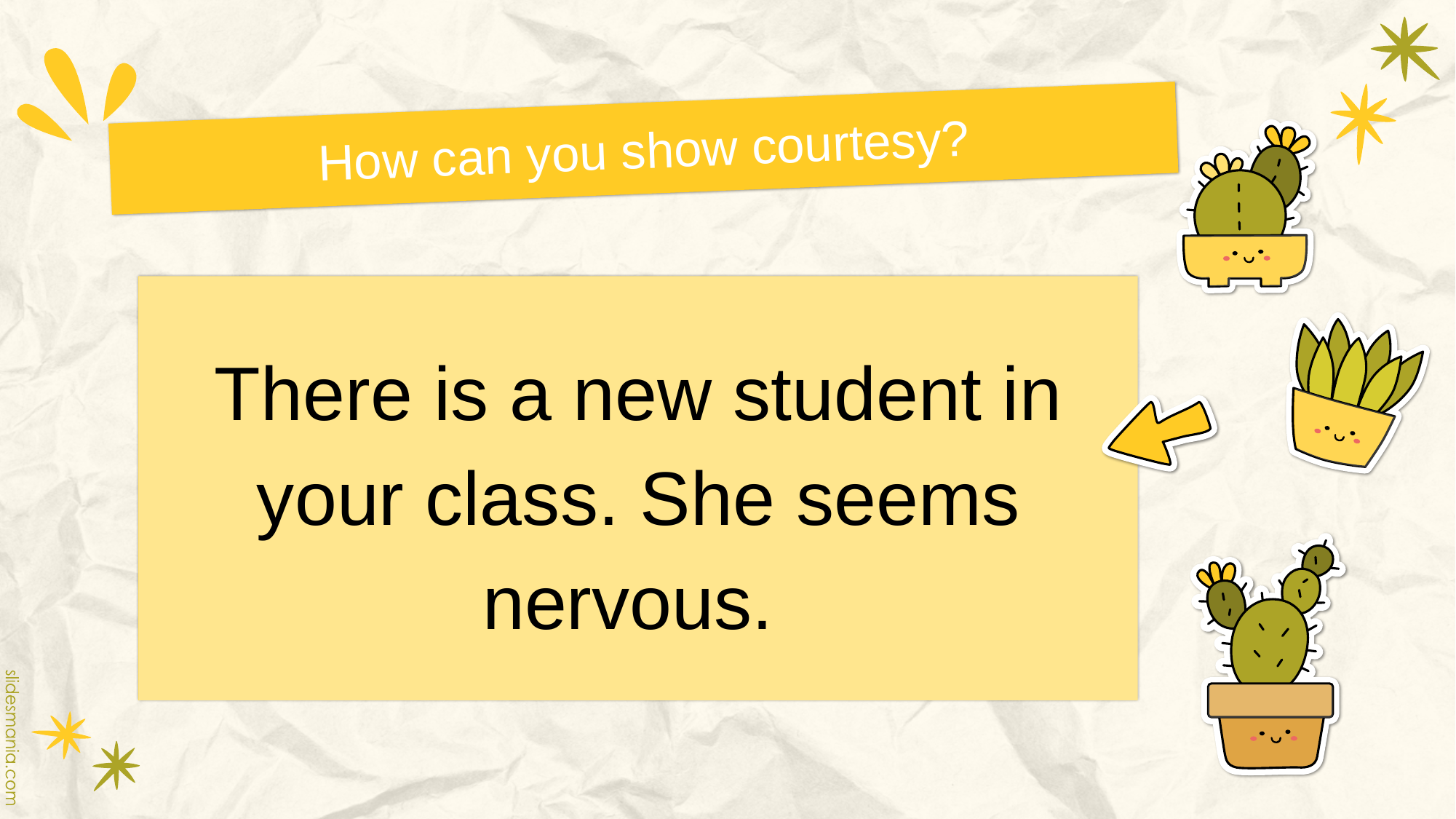

# How can you show courtesy?

There is a new student in your class. She seems nervous.